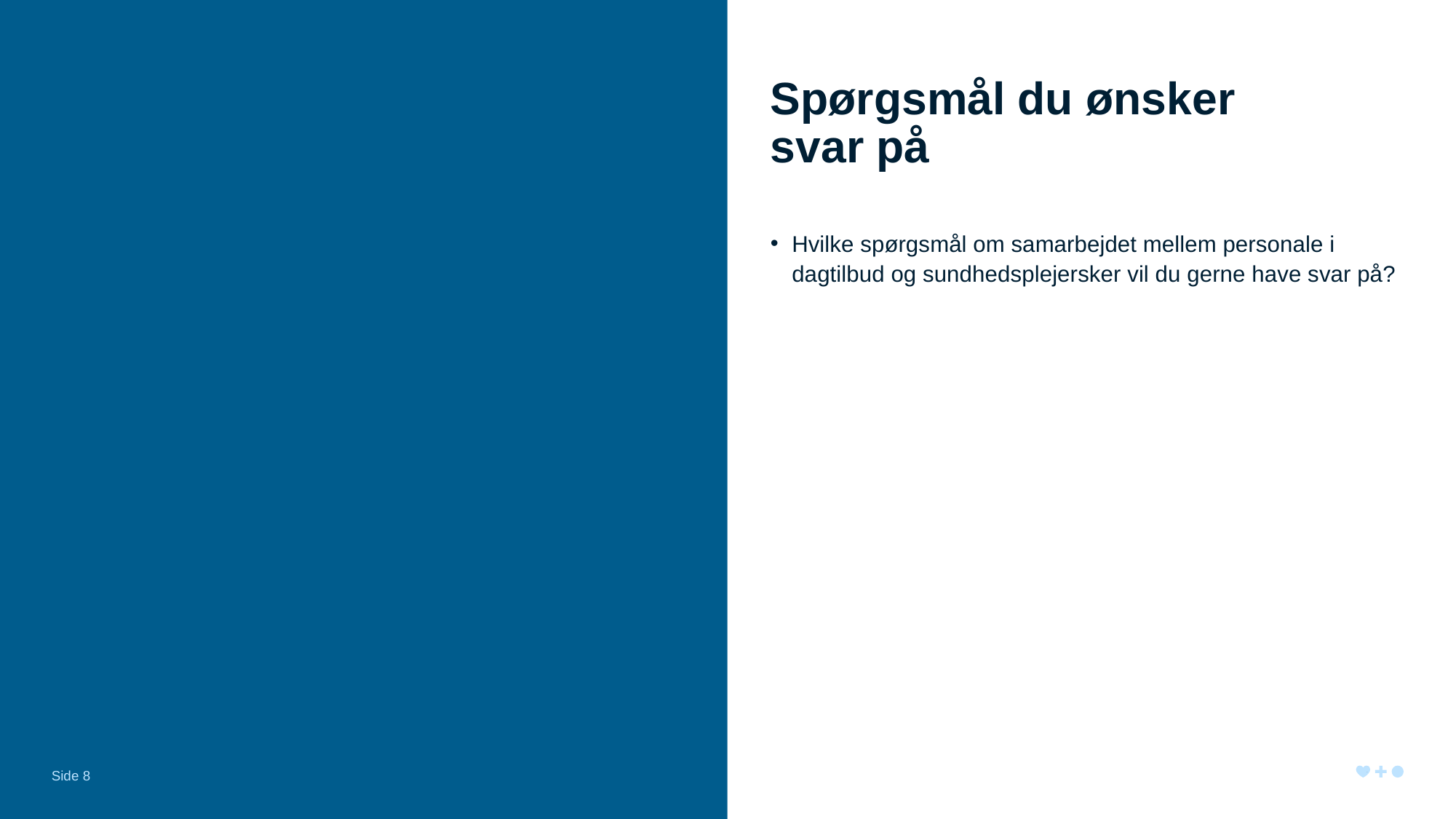

# Spørgsmål du ønsker svar på
Hvilke spørgsmål om samarbejdet mellem personale i dagtilbud og sundhedsplejersker vil du gerne have svar på?
Side 8